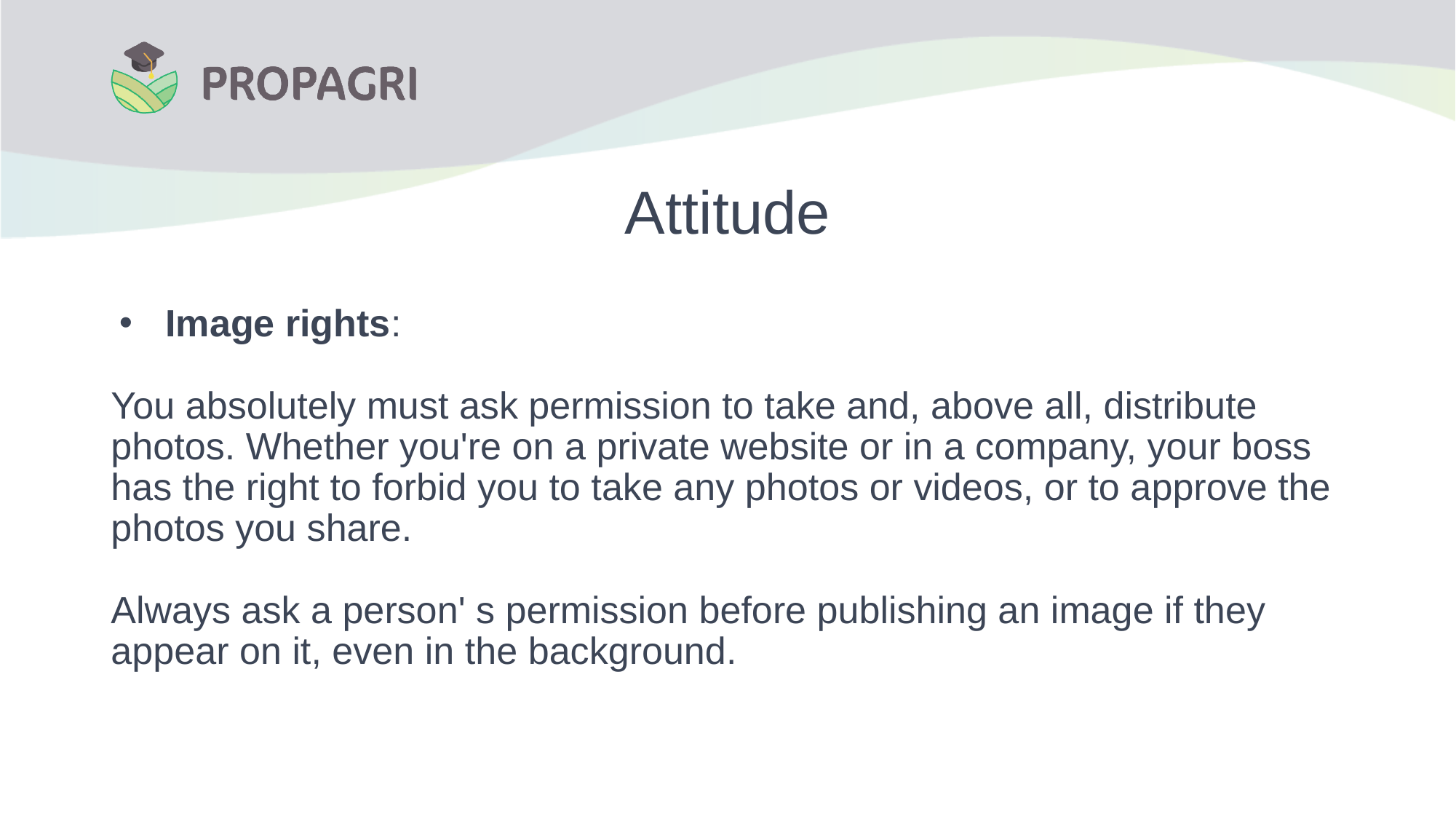

# Attitude
Image rights:

You absolutely must ask permission to take and, above all, distribute photos. Whether you're on a private website or in a company, your boss has the right to forbid you to take any photos or videos, or to approve the photos you share.

Always ask a person' s permission before publishing an image if they appear on it, even in the background.